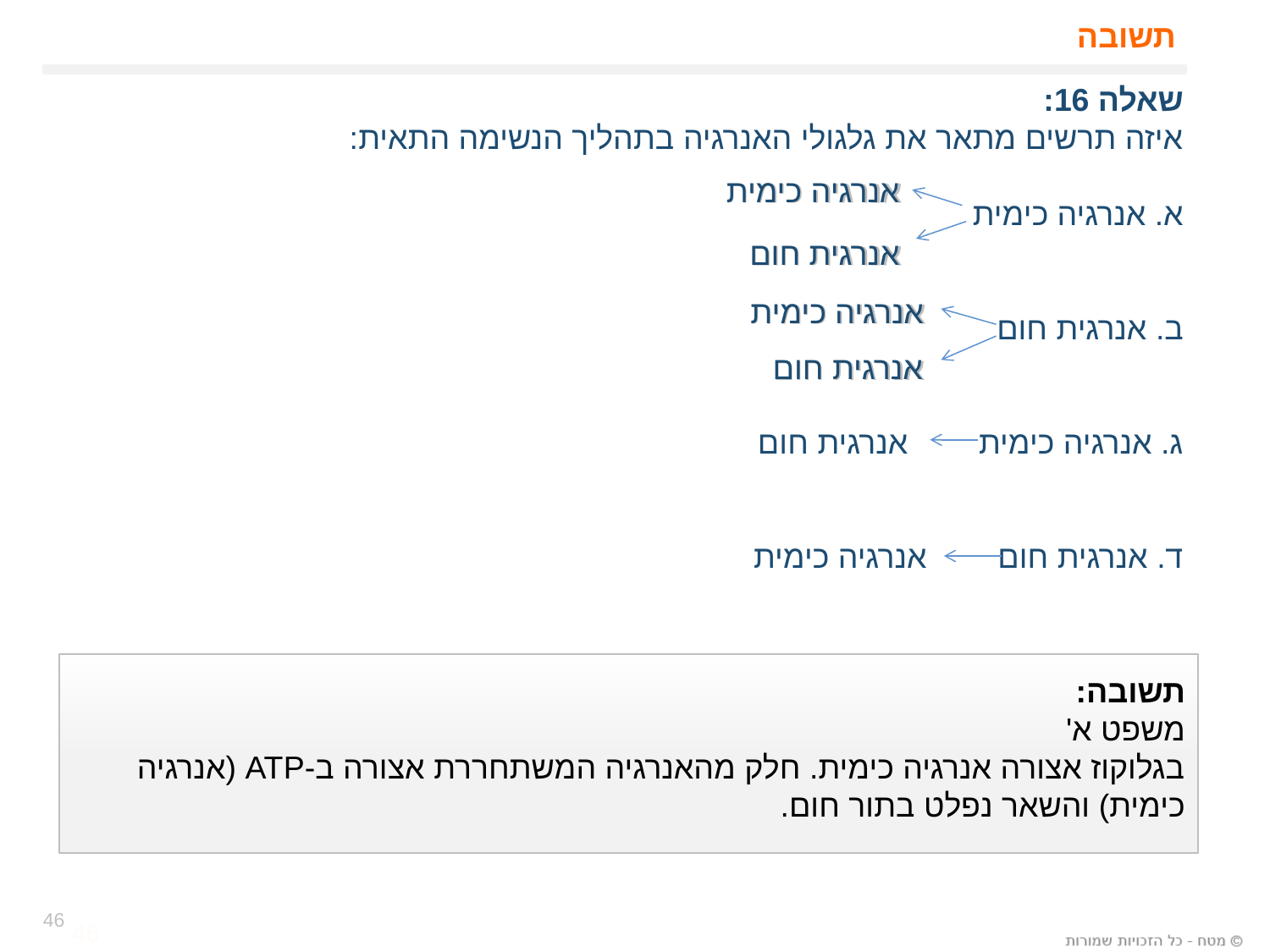

# תשובה

שאלה 16:
איזה תרשים מתאר את גלגולי האנרגיה בתהליך הנשימה התאית:

א. אנרגיה כימית

ב. אנרגית חום

ג. אנרגיה כימית        אנרגית חום

ד. אנרגית חום        אנרגיה כימית
אנרגיה כימית
אנרגית חום
אנרגיה כימית
אנרגית חום

תשובה:
משפט א'
בגלוקוז אצורה אנרגיה כימית. חלק מהאנרגיה המשתחררת אצורה ב-ATP (אנרגיה כימית) והשאר נפלט בתור חום.

46
46